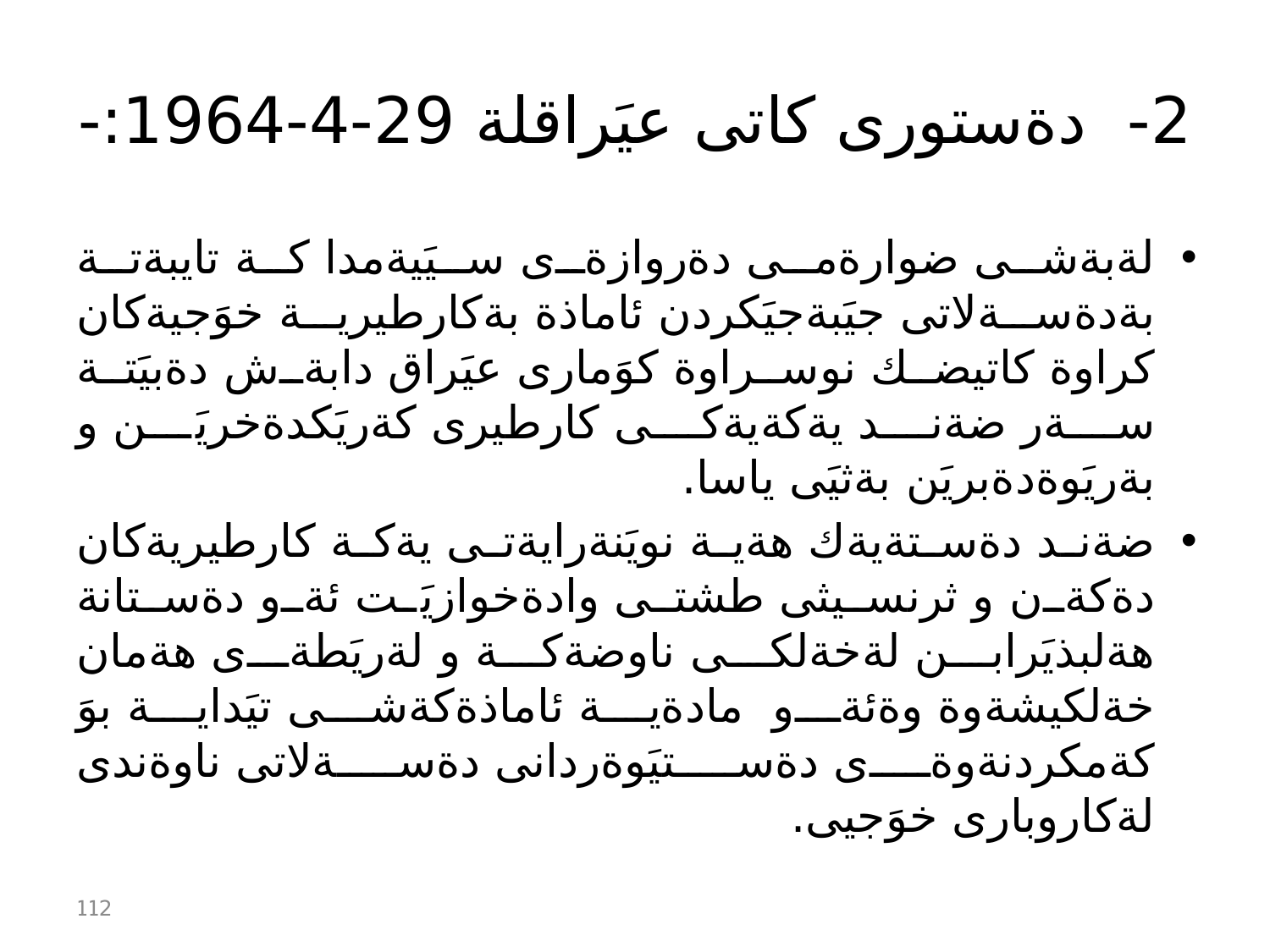

# 2-  دةستورى كاتى عيَراقلة 29-4-1964:-
لةبةشى ضوارةمى دةروازةى سيَيةمدا كة تايبةتة بةدةسةلاتى جيَبةجيَكردن ئاماذة بةكارطيرية خوَجيةكان كراوة كاتيضك نوسراوة كوَمارى عيَراق دابةش دةبيَتة سةر ضةند يةكةيةكى كارطيرى كةريَكدةخريَن و بةريَوةدةبريَن بةثيَى ياسا.
ضةند دةستةيةك هةية نويَنةرايةتى يةكة كارطيريةكان دةكةن و ثرنسيثى طشتى وادةخوازيَت ئةو دةستانة هةلبذيَرابن لةخةلكى ناوضةكة و لةريَطةى هةمان خةلكيشةوة وةئةو  مادةية ئاماذةكةشى تيَداية بوَ كةمكردنةوةى دةستيَوةردانى دةسةلاتى ناوةندى لةكاروبارى خوَجيى.
112